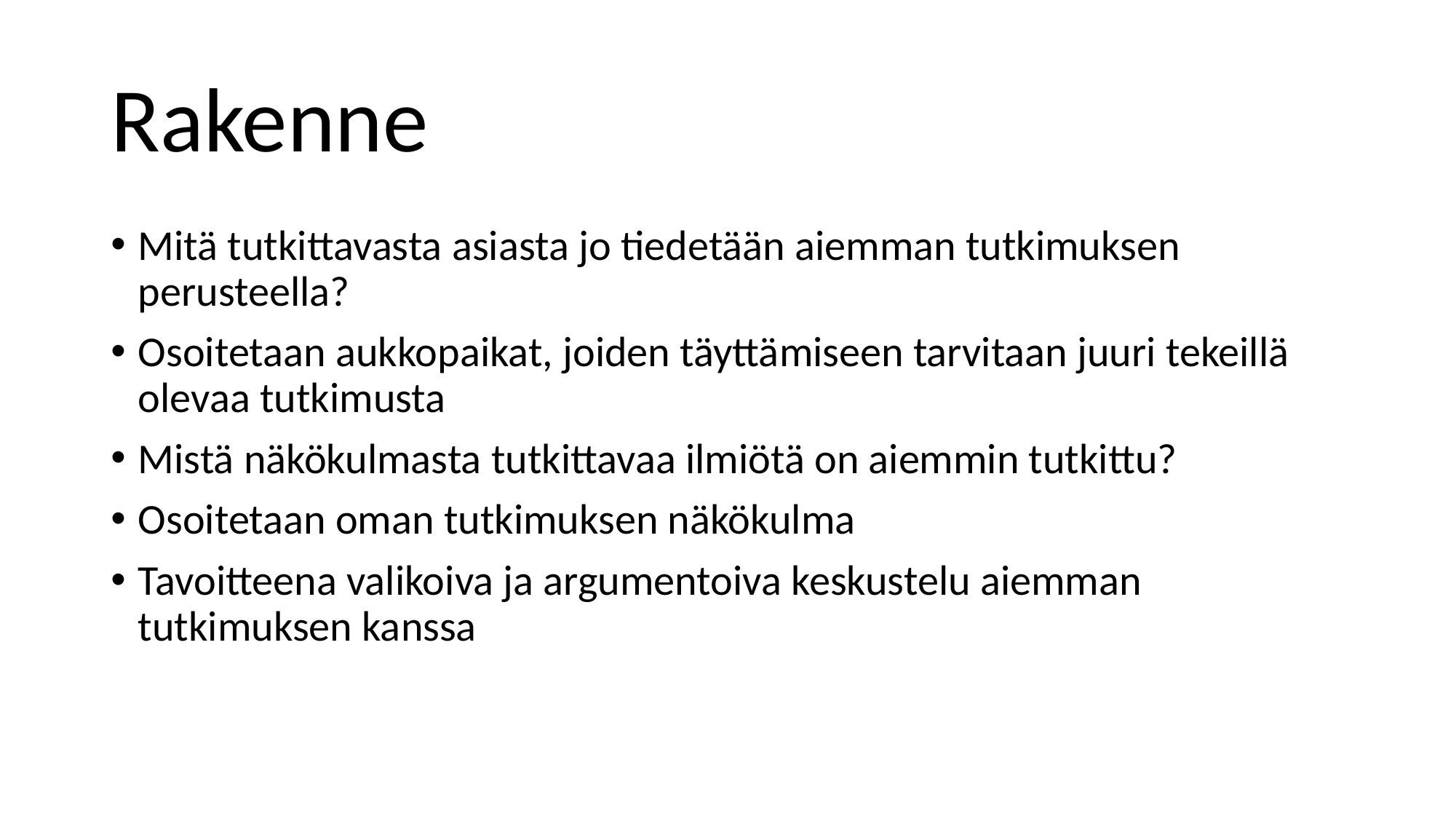

# Rakenne
Mitä tutkittavasta asiasta jo tiedetään aiemman tutkimuksen perusteella?
Osoitetaan aukkopaikat, joiden täyttämiseen tarvitaan juuri tekeillä olevaa tutkimusta
Mistä näkökulmasta tutkittavaa ilmiötä on aiemmin tutkittu?
Osoitetaan oman tutkimuksen näkökulma
Tavoitteena valikoiva ja argumentoiva keskustelu aiemman tutkimuksen kanssa